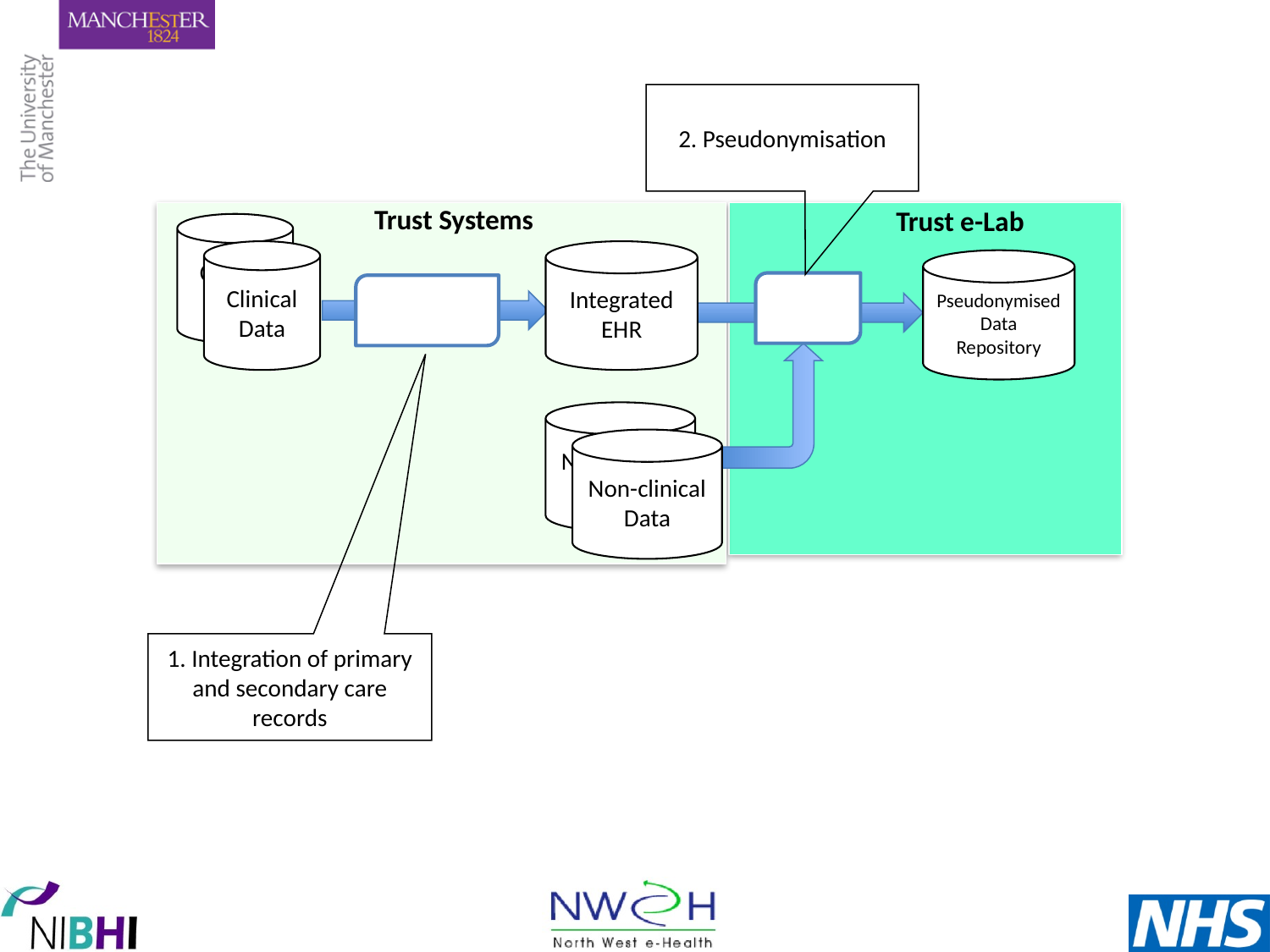

2. Pseudonymisation
Trust Systems
Trust e-Lab

Clinical
Data
Clinical
Data
Integrated
EHR
Pseudonymised
Data
Repository

Non-clinical
Data
Non-clinical
Data
1. Integration of primary and secondary care records